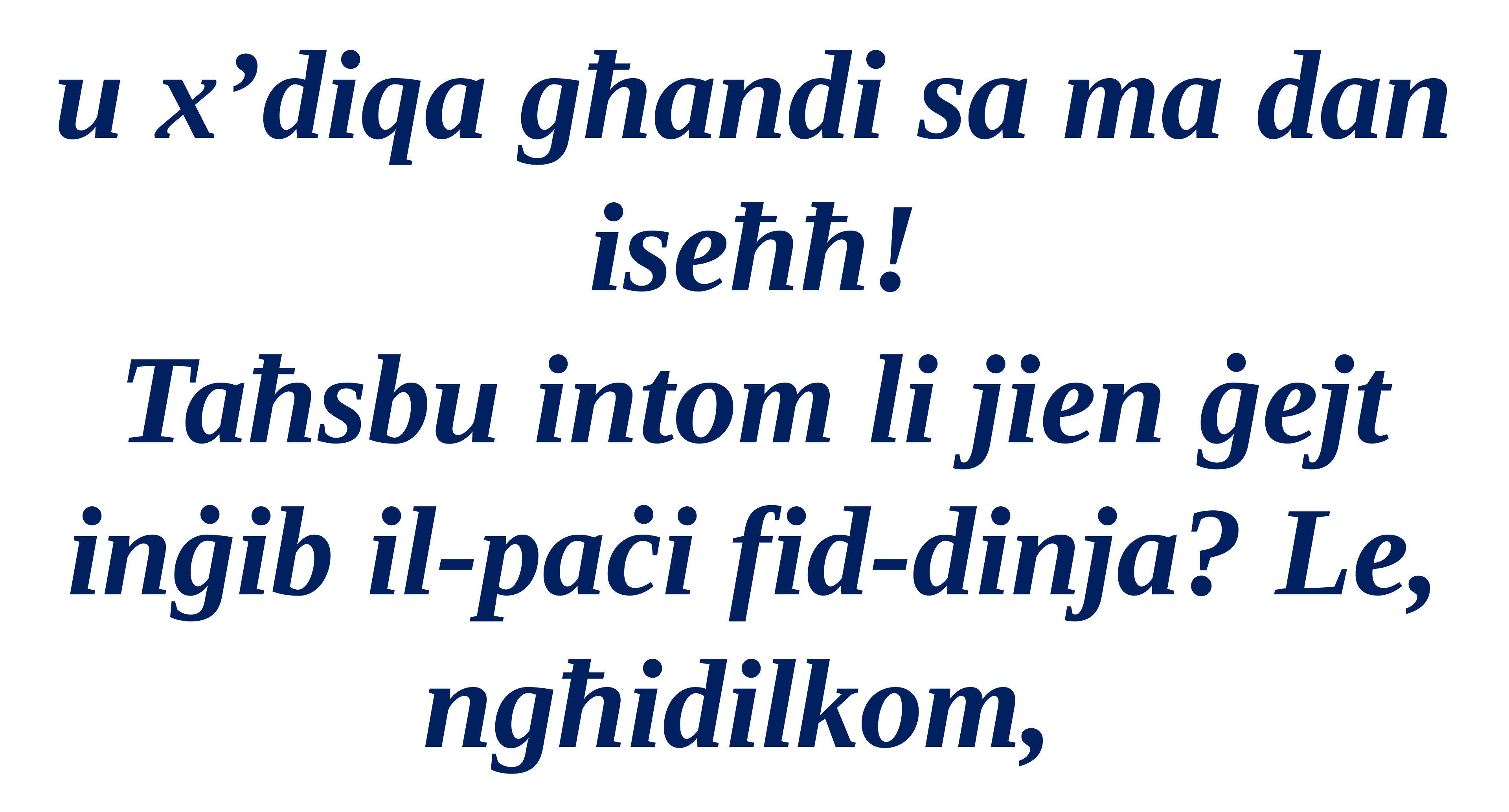

u x’diqa għandi sa ma dan iseħħ!
Taħsbu intom li jien ġejt inġib il-paċi fid-dinja? Le, ngħidilkom,